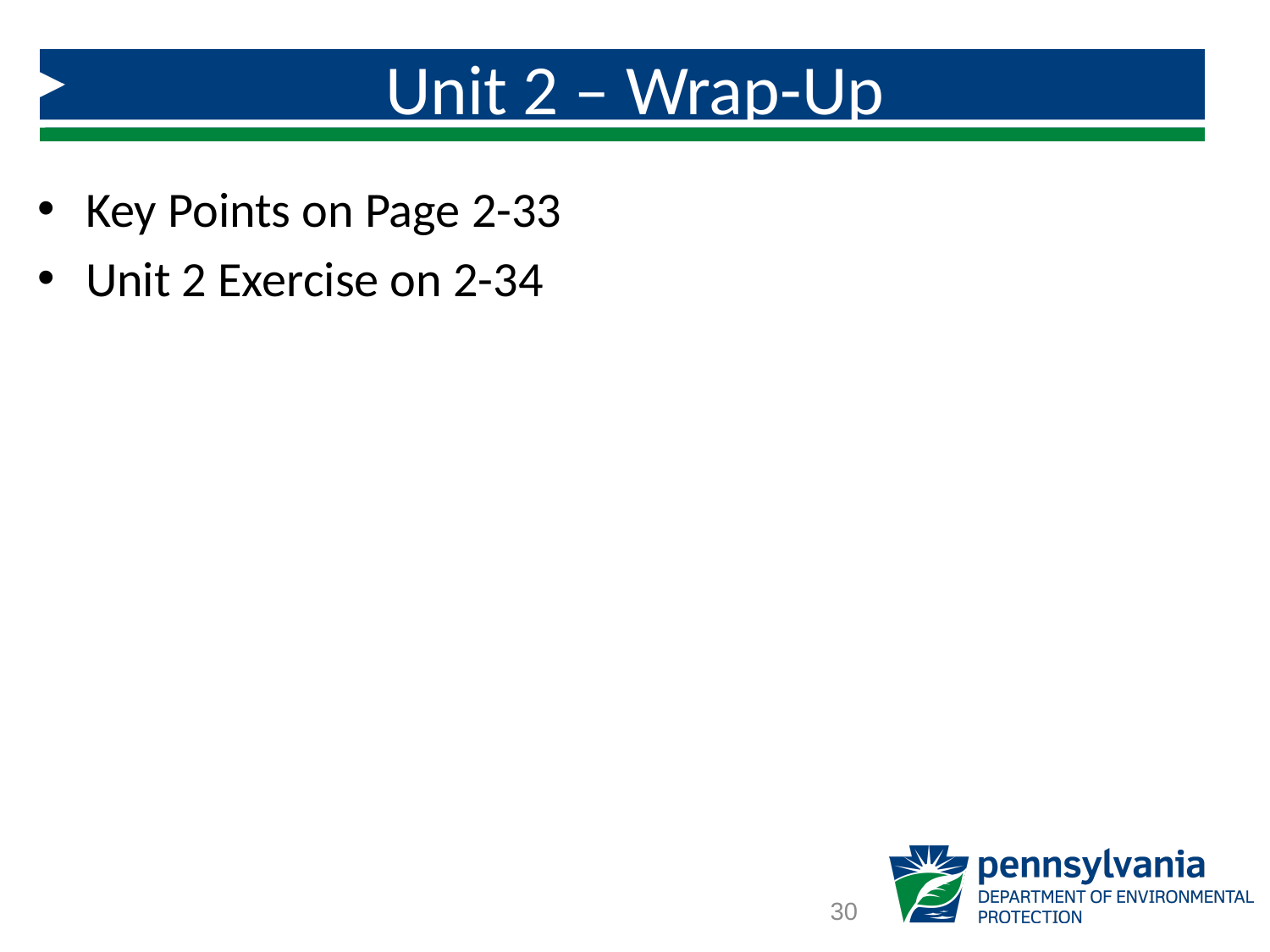

# Unit 2 – Wrap-Up
Key Points on Page 2-33
Unit 2 Exercise on 2-34

30